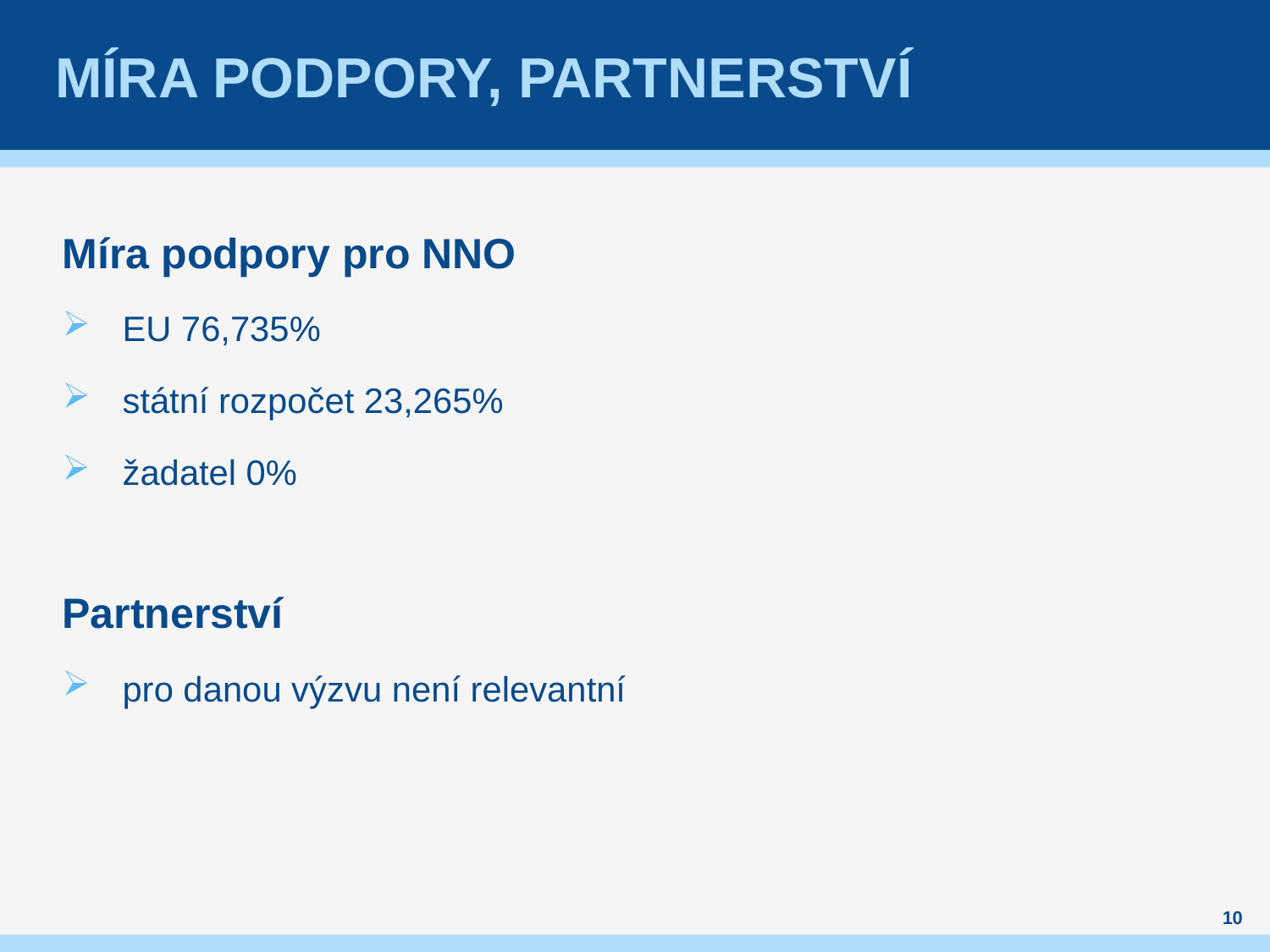

# Míra podpory, partnerství
Míra podpory pro NNO
EU 76,735%
státní rozpočet 23,265%
žadatel 0%

Partnerství
pro danou výzvu není relevantní

10